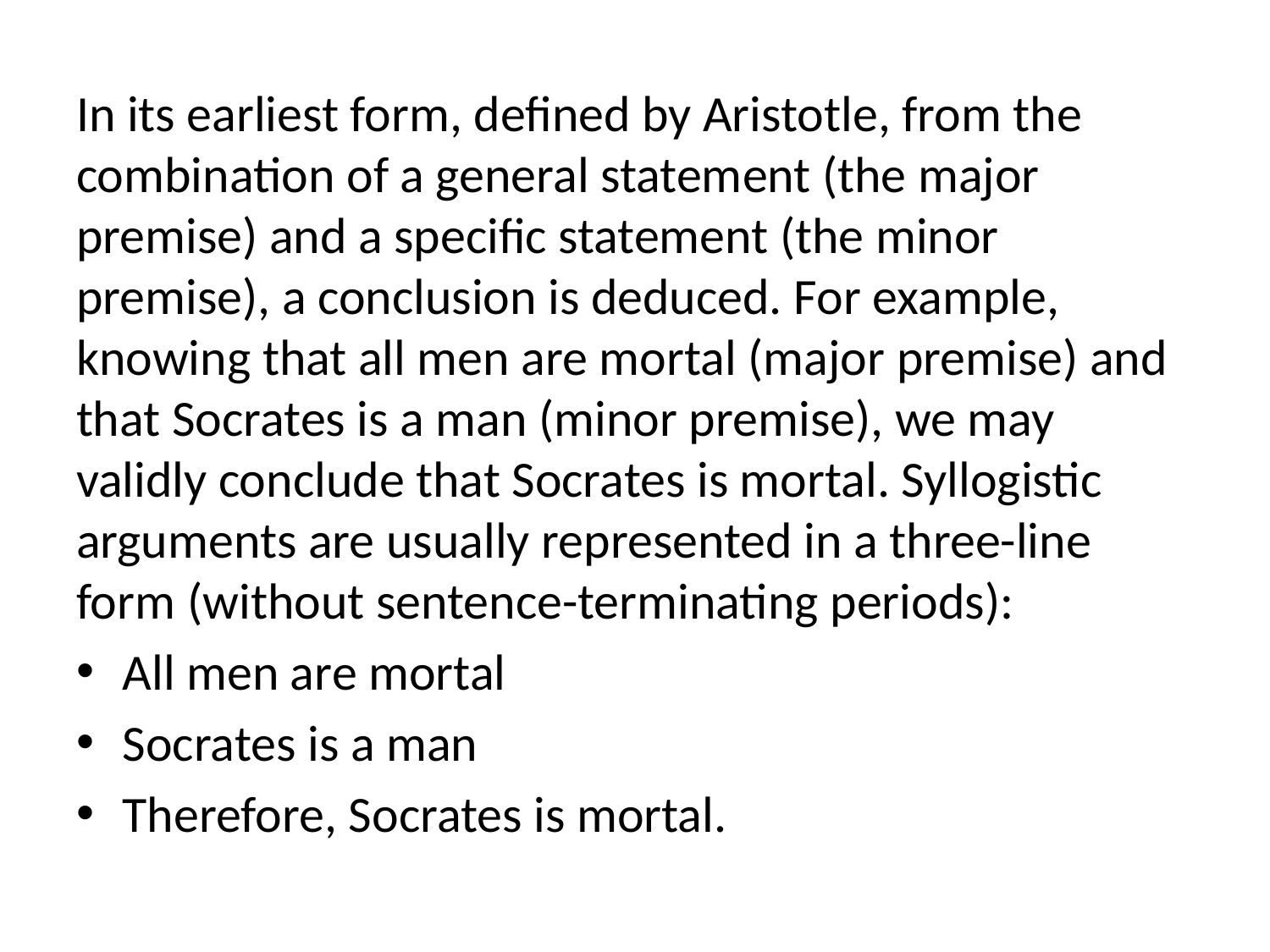

In its earliest form, defined by Aristotle, from the combination of a general statement (the major premise) and a specific statement (the minor premise), a conclusion is deduced. For example, knowing that all men are mortal (major premise) and that Socrates is a man (minor premise), we may validly conclude that Socrates is mortal. Syllogistic arguments are usually represented in a three-line form (without sentence-terminating periods):
All men are mortal
Socrates is a man
Therefore, Socrates is mortal.